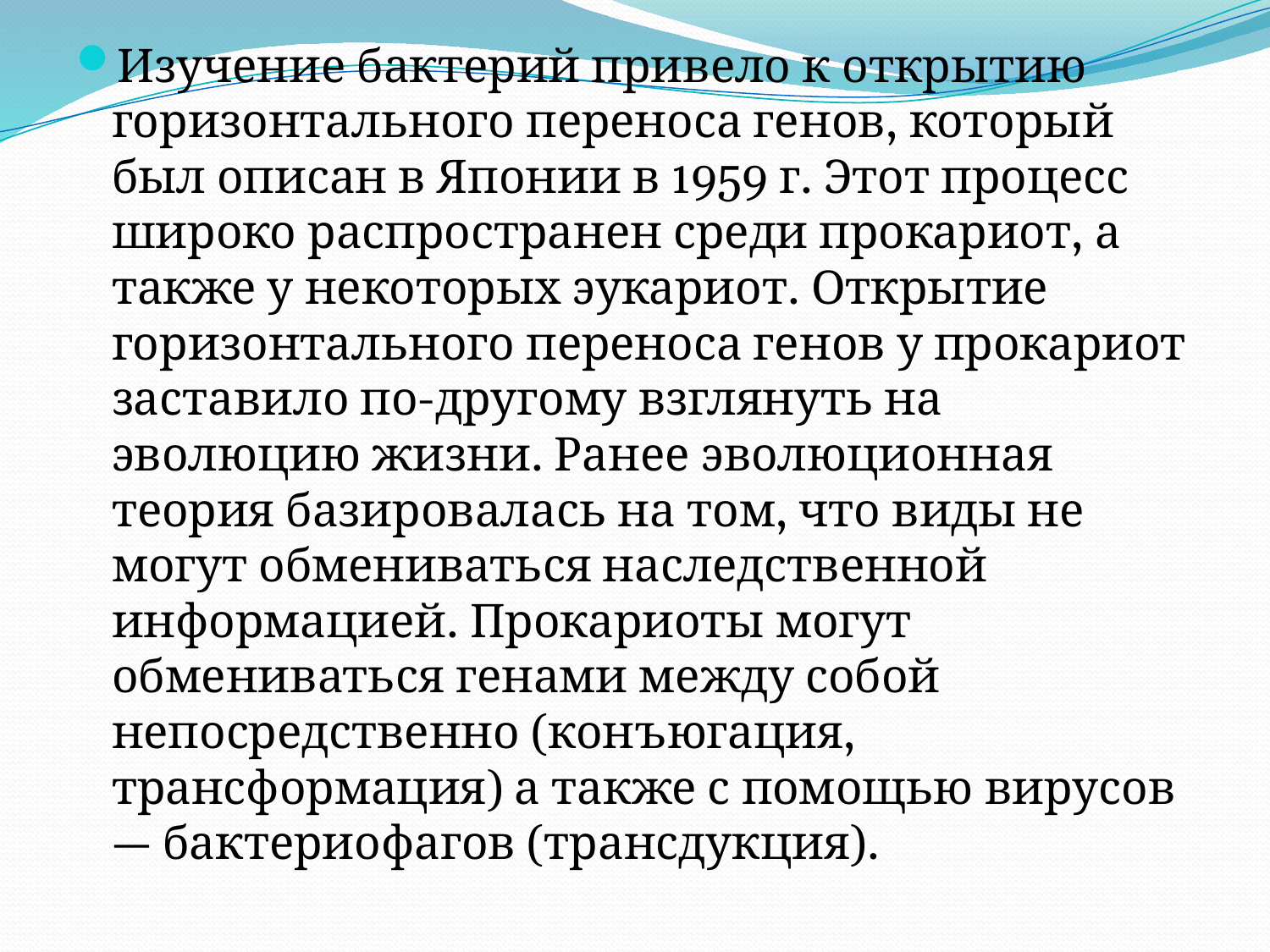

Изучение бактерий привело к открытию горизонтального переноса генов, который был описан в Японии в 1959 г. Этот процесс широко распространен среди прокариот, а также у некоторых эукариот. Открытие горизонтального переноса генов у прокариот заставило по-другому взглянуть на эволюцию жизни. Ранее эволюционная теория базировалась на том, что виды не могут обмениваться наследственной информацией. Прокариоты могут обмениваться генами между собой непосредственно (конъюгация, трансформация) а также с помощью вирусов — бактериофагов (трансдукция).
#